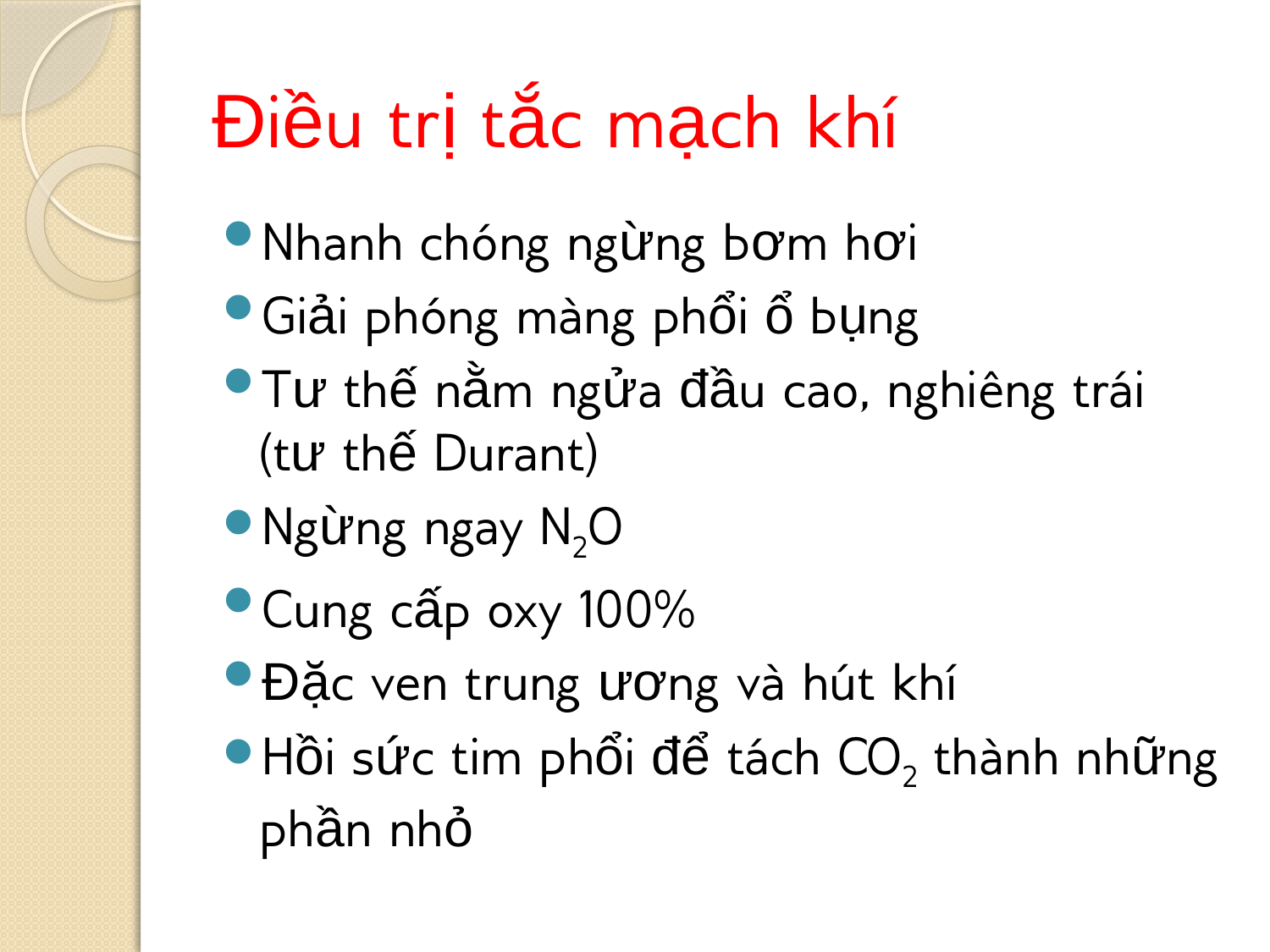

# Điều trị tắc mạch khí
Nhanh chóng ngừng bơm hơi
Giải phóng màng phổi ổ bụng
Tư thế nằm ngửa đầu cao, nghiêng trái (tư thế Durant)
Ngừng ngay N2O
Cung cấp oxy 100%
Đặc ven trung ương và hút khí
Hồi sức tim phổi để tách CO2 thành những phần nhỏ